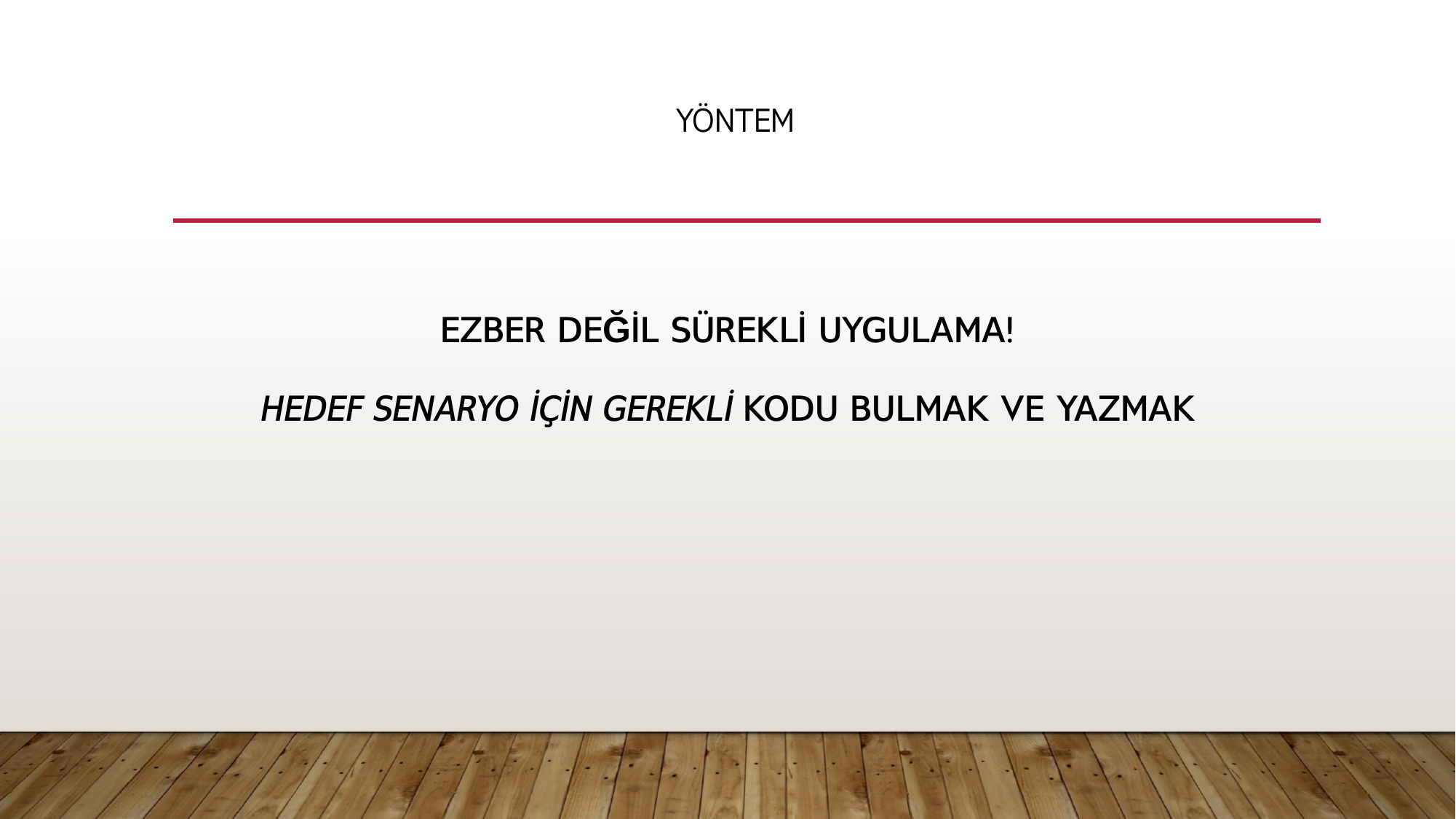

# YÖNTEM
EZBER DEĞİL SÜREKLİ UYGULAMA!

HEDEF SENARYO İÇİN GEREKLİ KODU BULMAK VE YAZMAK